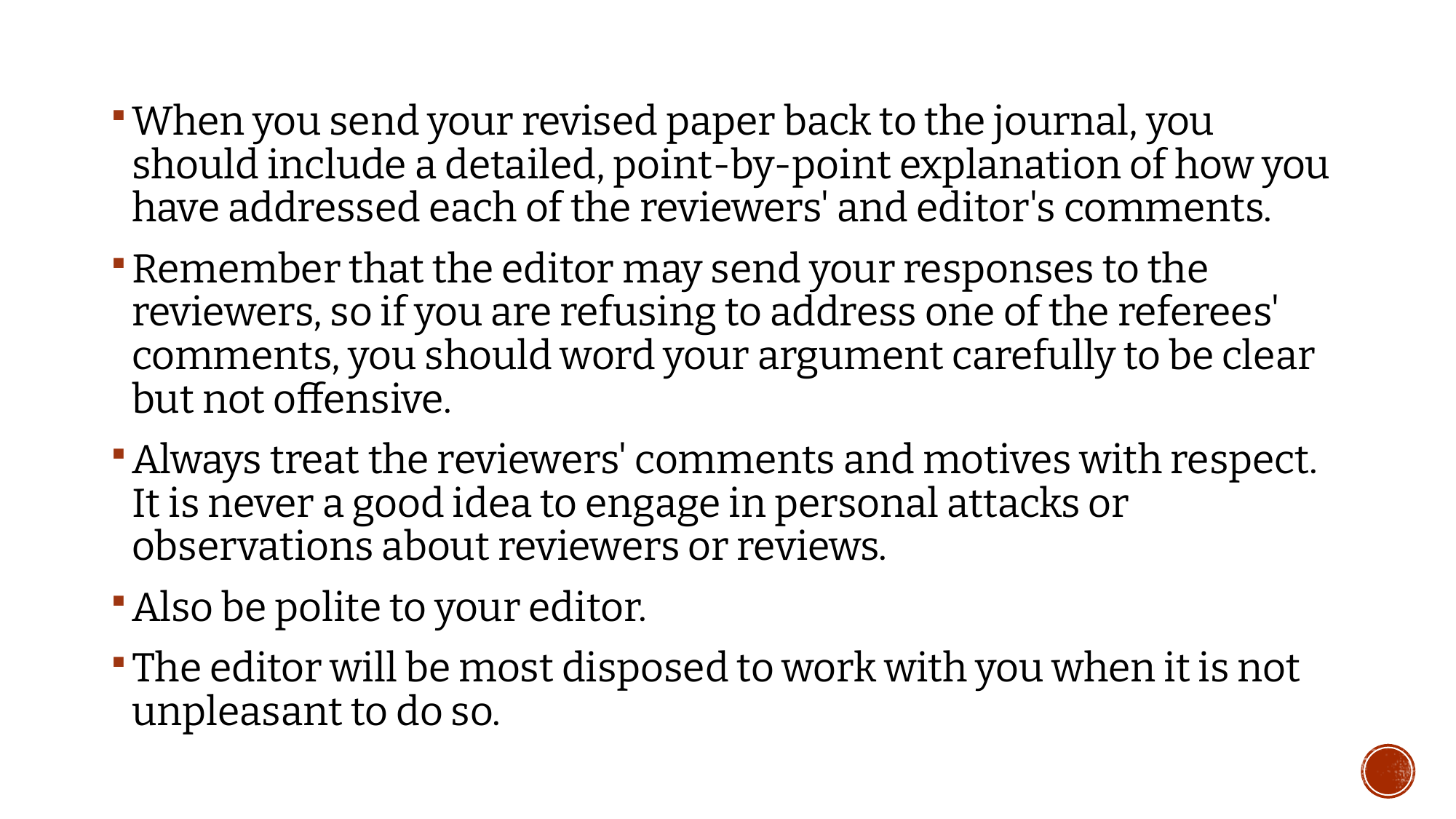

When you send your revised paper back to the journal, you should include a detailed, point-by-point explanation of how you have addressed each of the reviewers' and editor's comments.
Remember that the editor may send your responses to the reviewers, so if you are refusing to address one of the referees' comments, you should word your argument carefully to be clear but not offensive.
Always treat the reviewers' comments and motives with respect. It is never a good idea to engage in personal attacks or observations about reviewers or reviews.
Also be polite to your editor.
The editor will be most disposed to work with you when it is not unpleasant to do so.